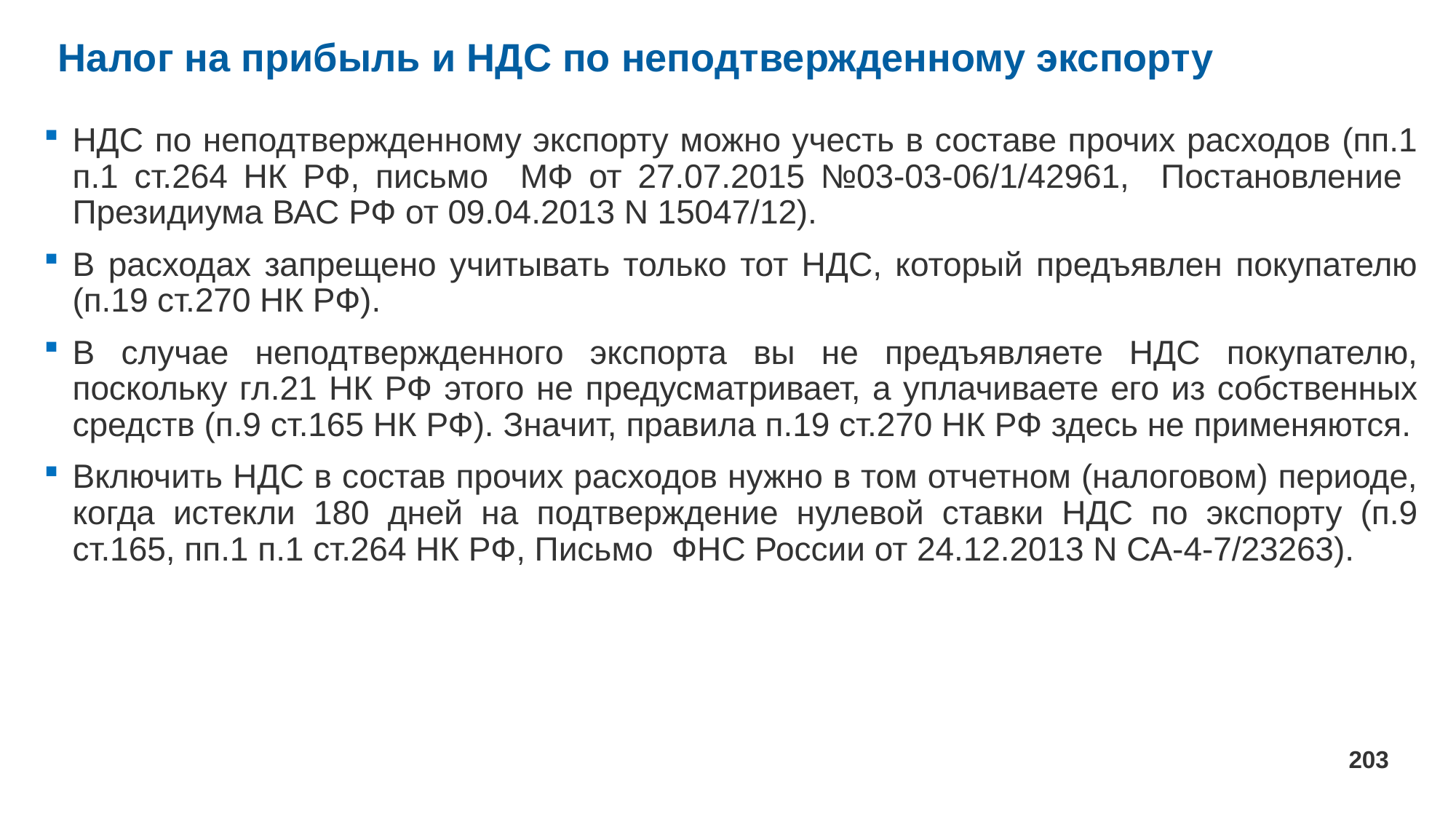

# Налог на прибыль и НДС по неподтвержденному экспорту
НДС по неподтвержденному экспорту можно учесть в составе прочих расходов (пп.1 п.1 ст.264 НК РФ, письмо  МФ от 27.07.2015 №03-03-06/1/42961,  Постановление  Президиума ВАС РФ от 09.04.2013 N 15047/12).
В расходах запрещено учитывать только тот НДС, который предъявлен покупателю (п.19 ст.270 НК РФ).
В случае неподтвержденного экспорта вы не предъявляете НДС покупателю, поскольку гл.21 НК РФ этого не предусматривает, а уплачиваете его из собственных средств (п.9 ст.165 НК РФ). Значит, правила п.19 ст.270 НК РФ здесь не применяются.
Включить НДС в состав прочих расходов нужно в том отчетном (налоговом) периоде, когда истекли 180 дней на подтверждение нулевой ставки НДС по экспорту (п.9 ст.165, пп.1 п.1 ст.264 НК РФ, Письмо  ФНС России от 24.12.2013 N СА-4-7/23263).